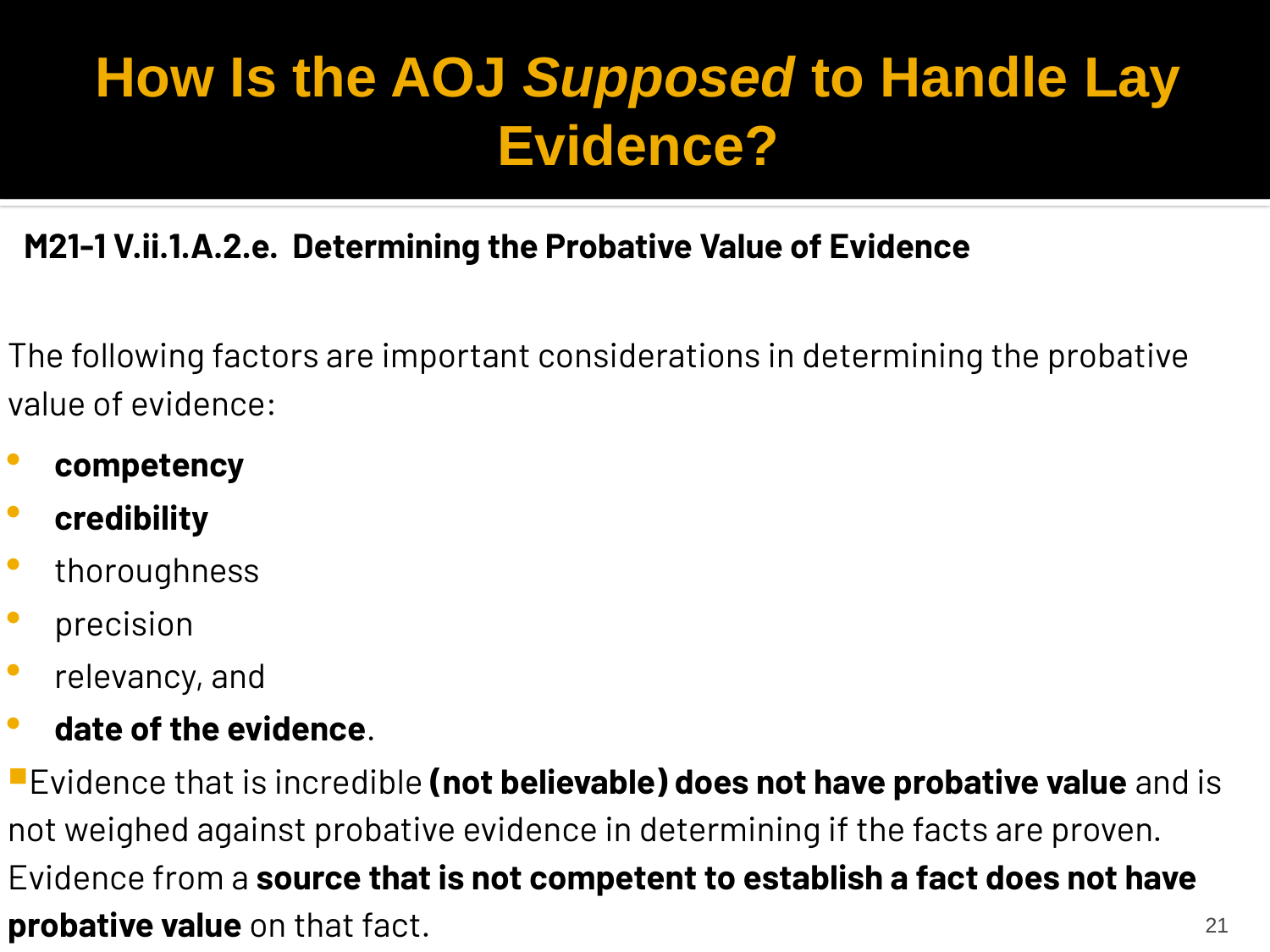

# How Is the AOJ Supposed to Handle Lay Evidence?
M21-1 V.ii.1.A.2.e.  Determining the Probative Value of Evidence

The following factors are important considerations in determining the probative value of evidence:
competency
credibility
thoroughness
precision
relevancy, and
date of the evidence.
Evidence that is incredible (not believable) does not have probative value and is not weighed against probative evidence in determining if the facts are proven.  Evidence from a source that is not competent to establish a fact does not have probative value on that fact.

21